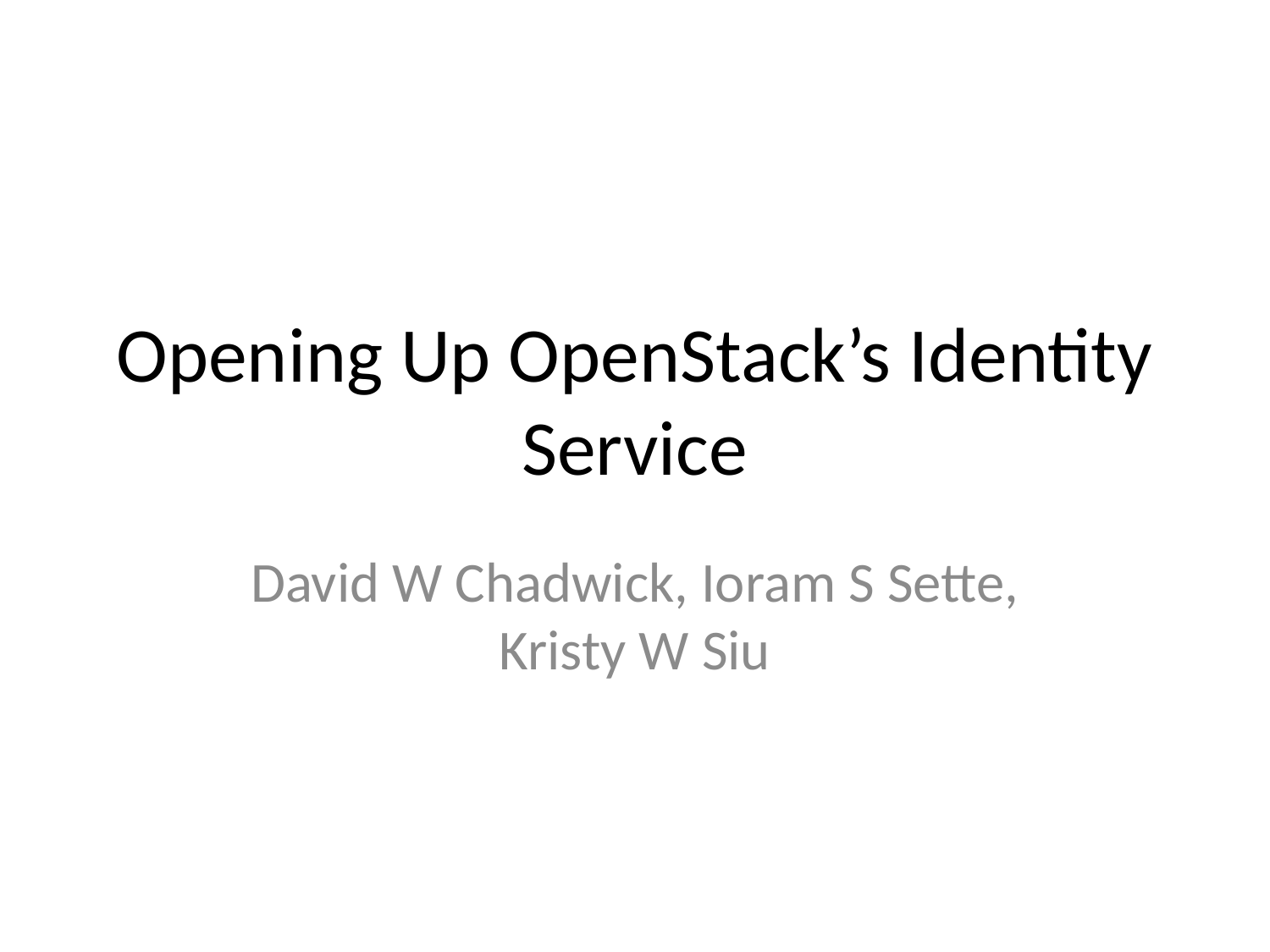

# Opening Up OpenStack’s Identity Service
David W Chadwick, Ioram S Sette, Kristy W Siu